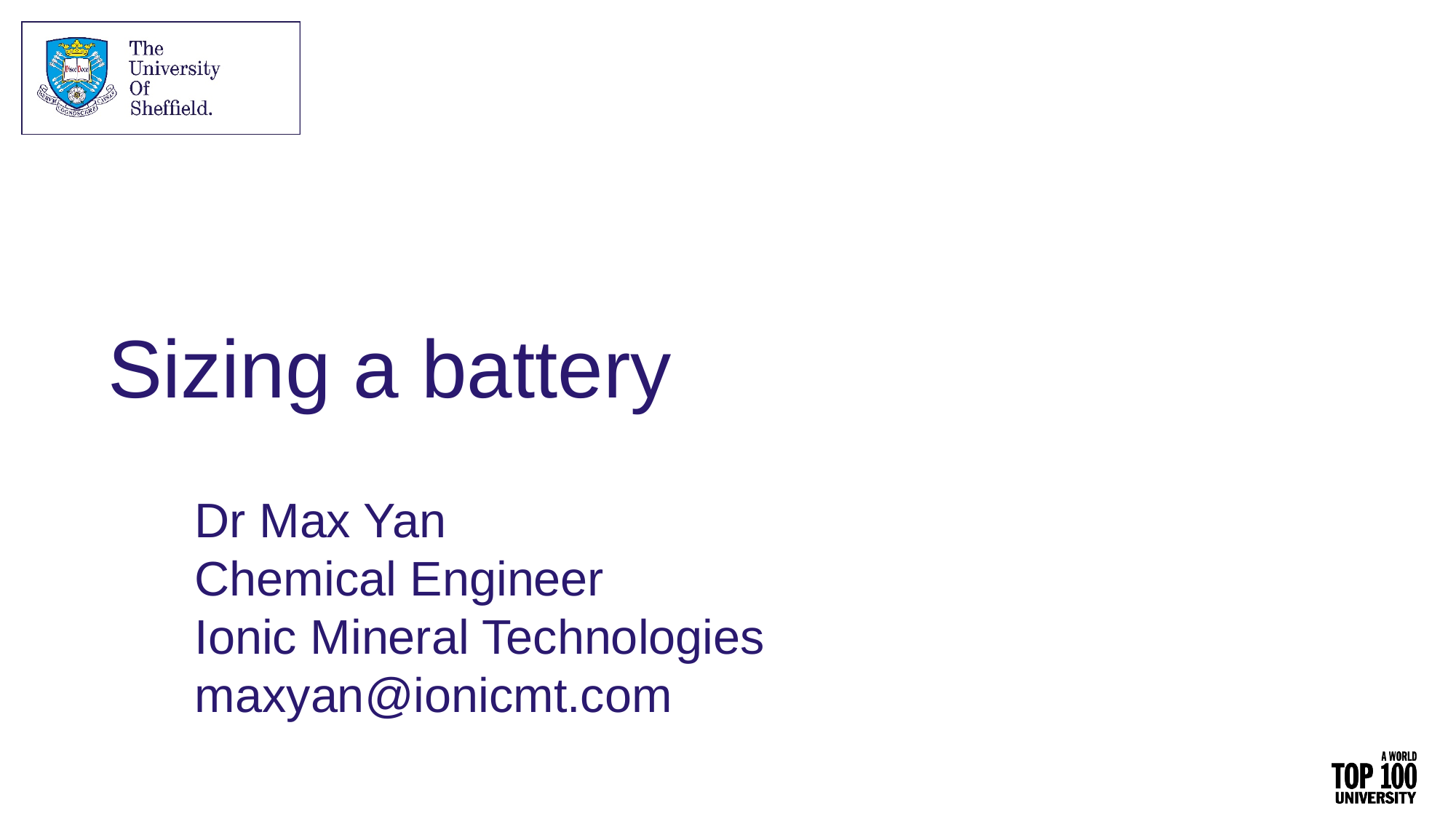

# Sizing a battery
Dr Max Yan
Chemical Engineer
Ionic Mineral Technologies
maxyan@ionicmt.com